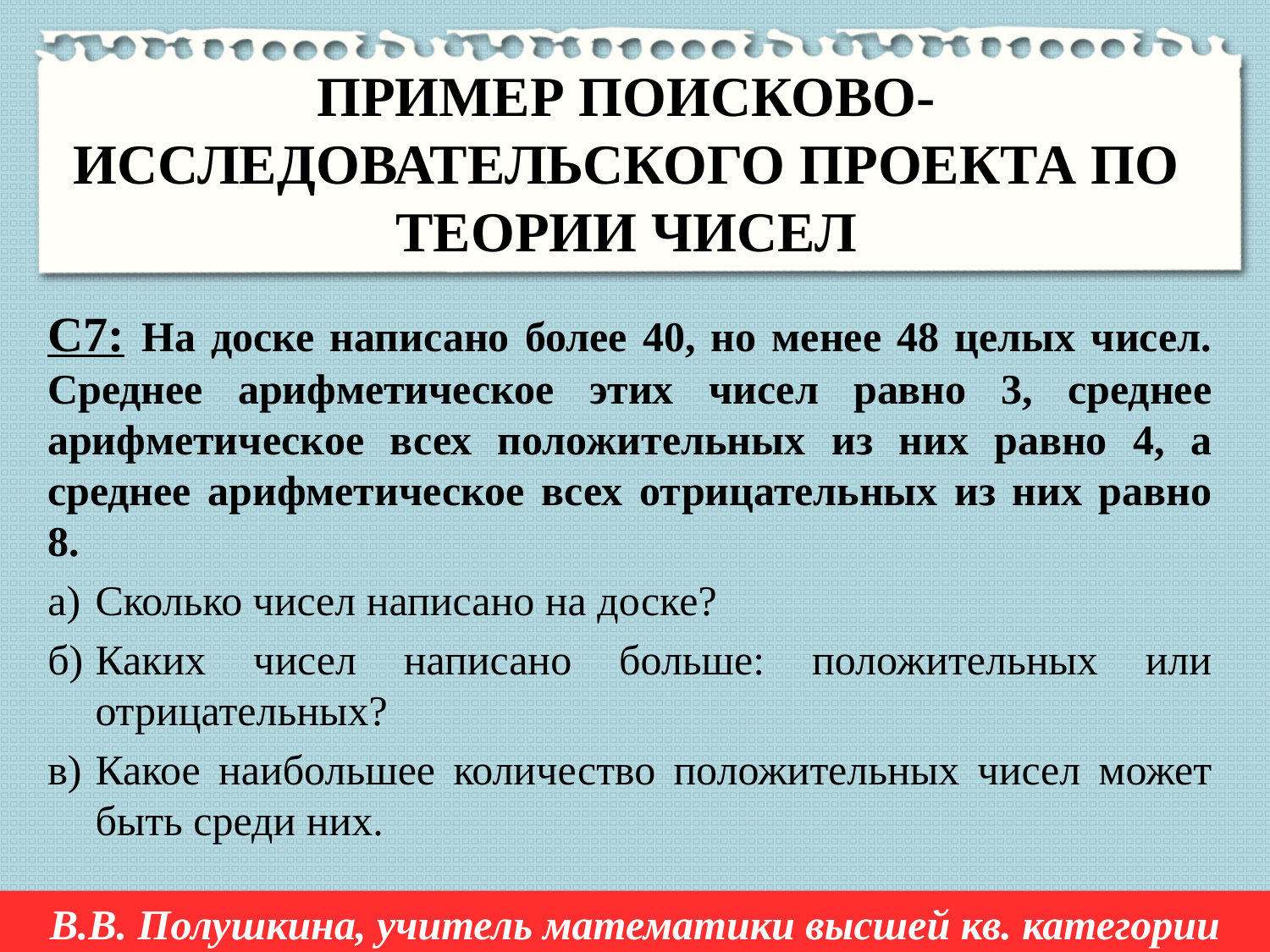

# ПРИМЕР ПОИСКОВО-ИССЛЕДОВАТЕЛЬСКОГО ПРОЕКТА ПО ТЕОРИИ ЧИСЕЛ
С7: На доске написано более 40, но менее 48 целых чисел. Среднее арифметическое этих чисел равно 3, среднее арифметическое всех положительных из них равно 4, а среднее арифметическое всех отрицательных из них равно 8.
а)	Сколько чисел написано на доске?
б)	Каких чисел написано больше: положительных или отрицательных?
в)	Какое наибольшее количество положительных чисел может быть среди них.

В.В. Полушкина, учитель математики высшей кв. категории